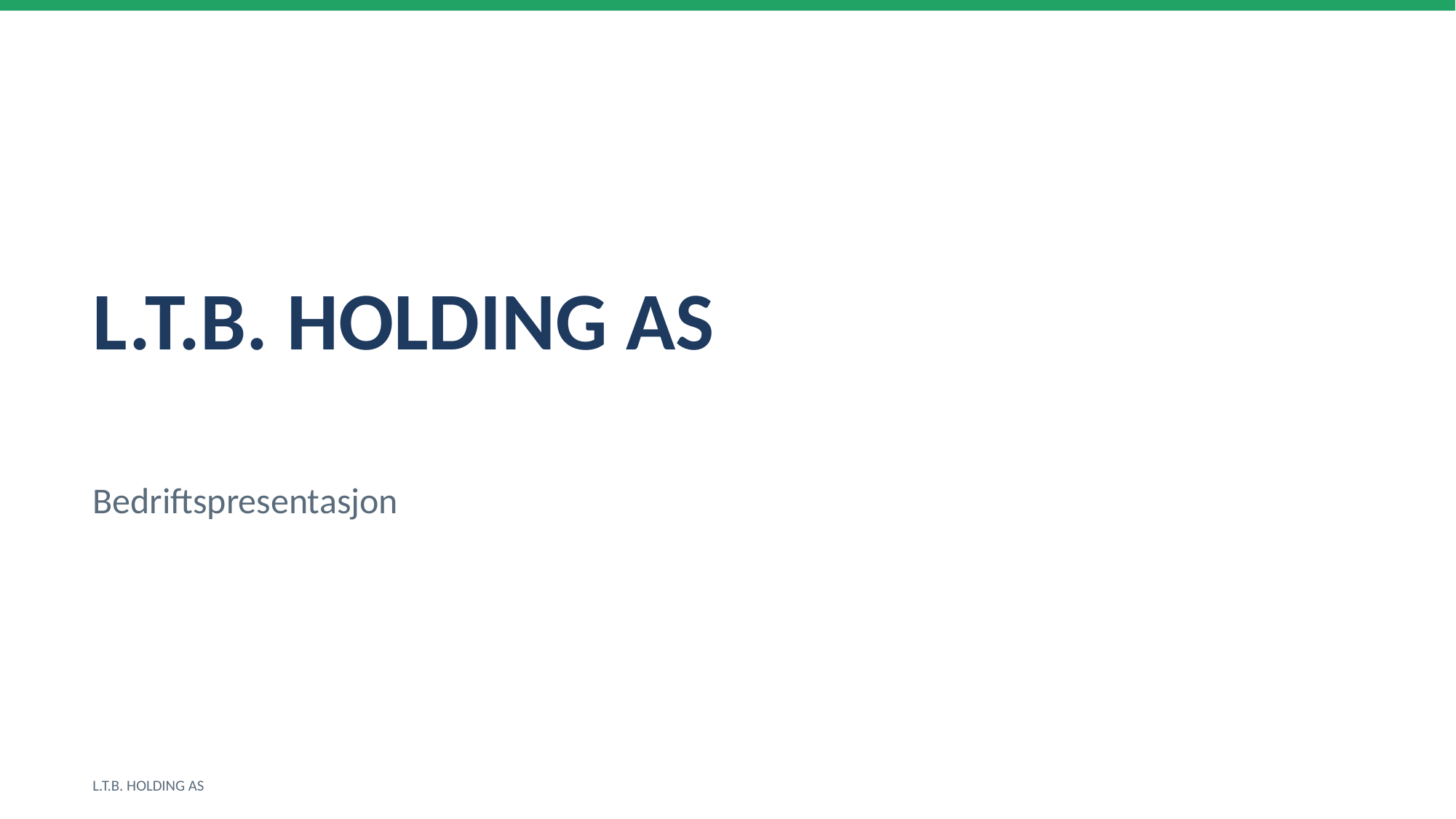

L.T.B. HOLDING AS
Bedriftspresentasjon
L.T.B. HOLDING AS